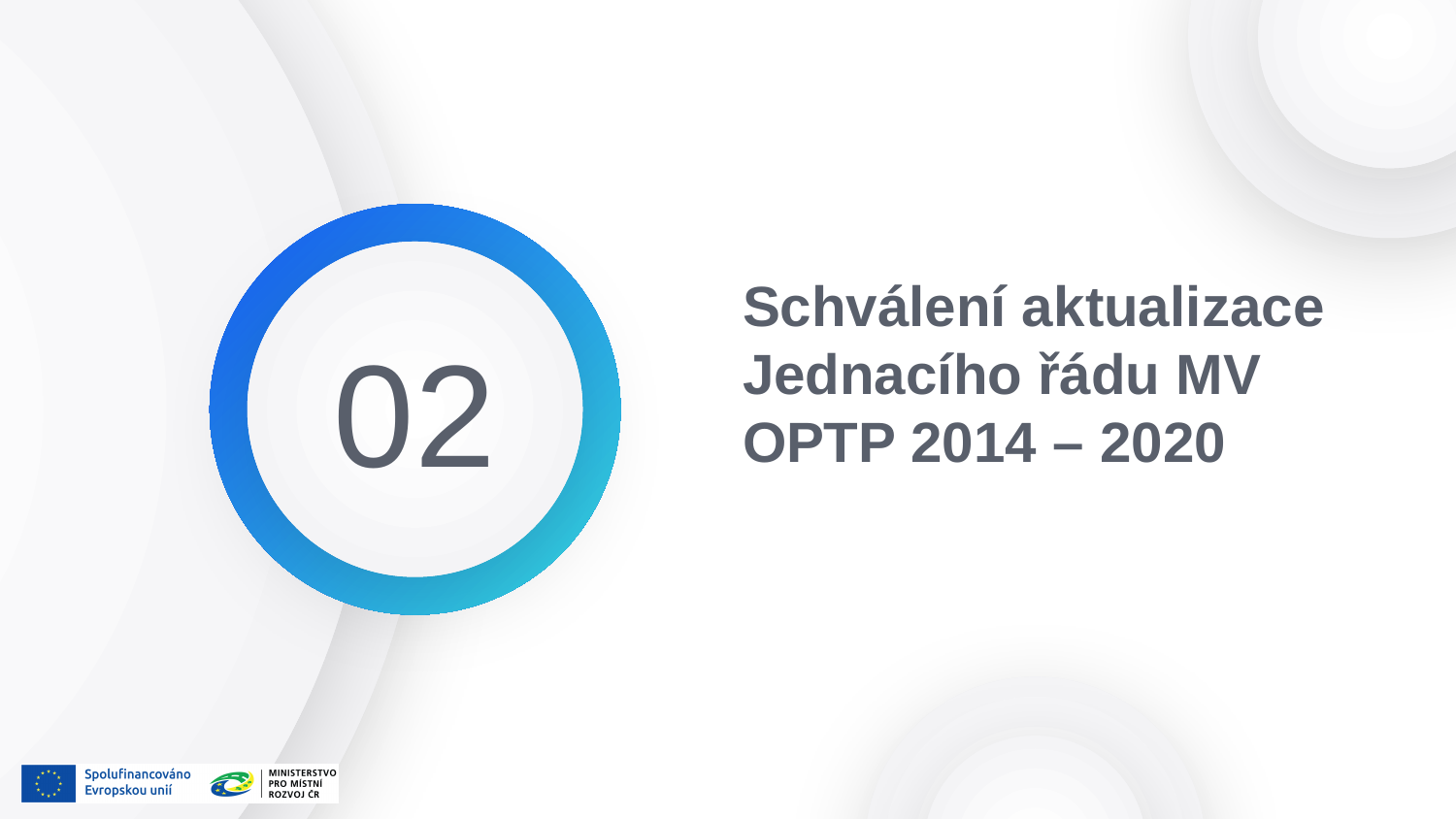

02
# Schválení aktualizace Jednacího řádu MV OPTP 2014 – 2020